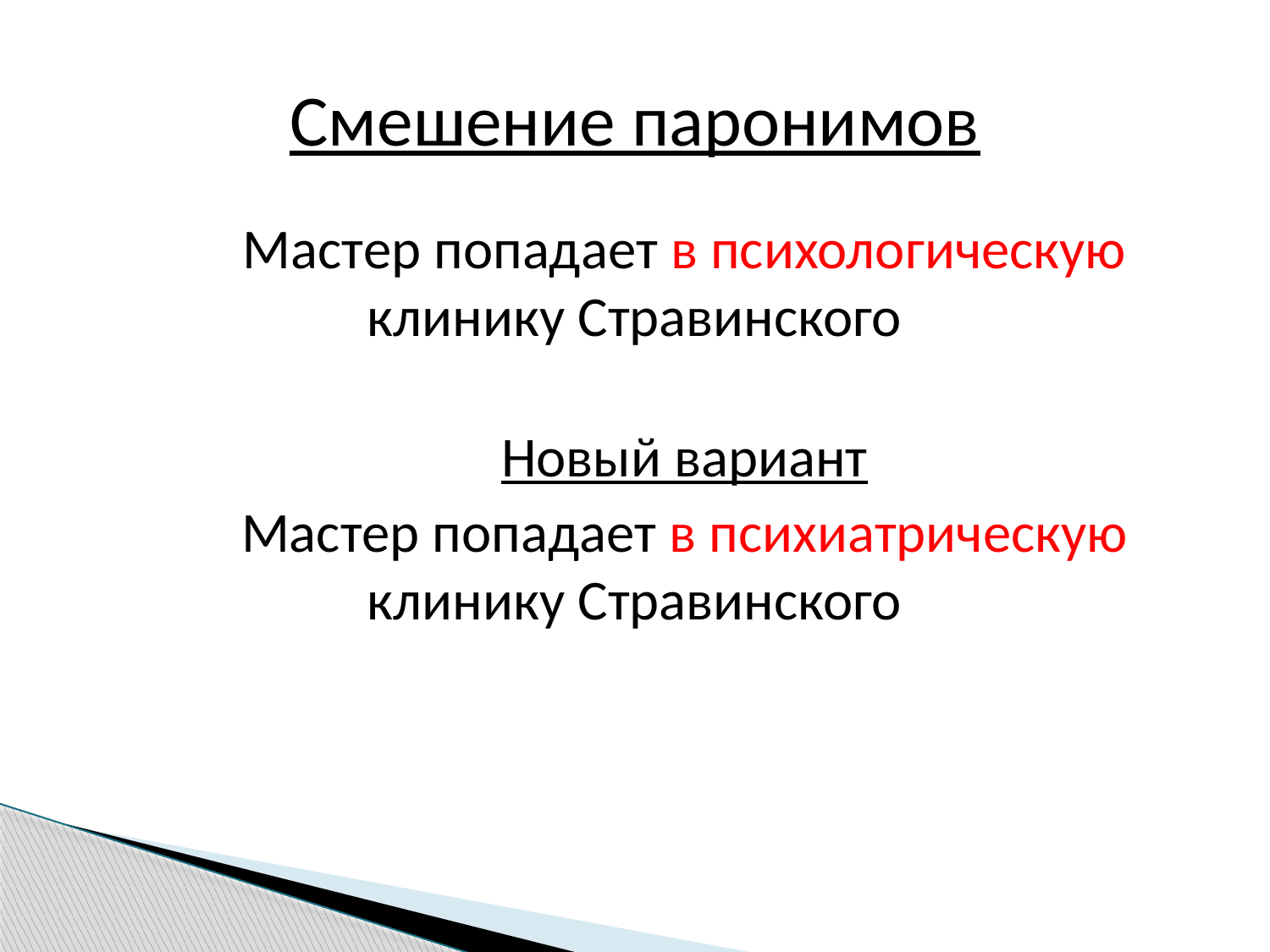

# Смешение паронимов
Мастер попадает в психологическую клинику Стравинского

Новый вариант
Мастер попадает в психиатрическую клинику Стравинского